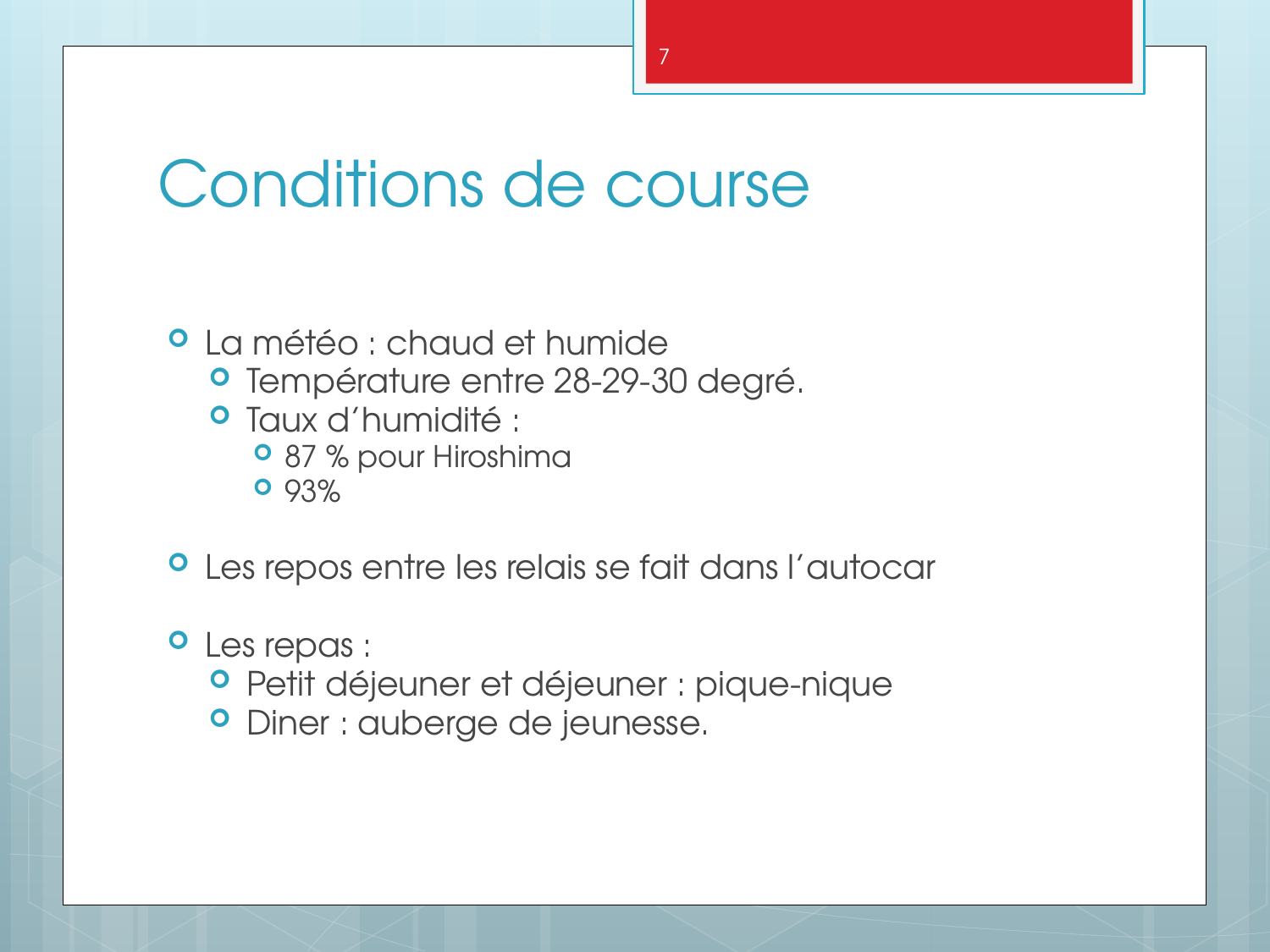

7
# Conditions de course
La météo : chaud et humide
Température entre 28-29-30 degré.
Taux d’humidité :
87 % pour Hiroshima
93%

Les repos entre les relais se fait dans l’autocar

Les repas :
Petit déjeuner et déjeuner : pique-nique
Diner : auberge de jeunesse.